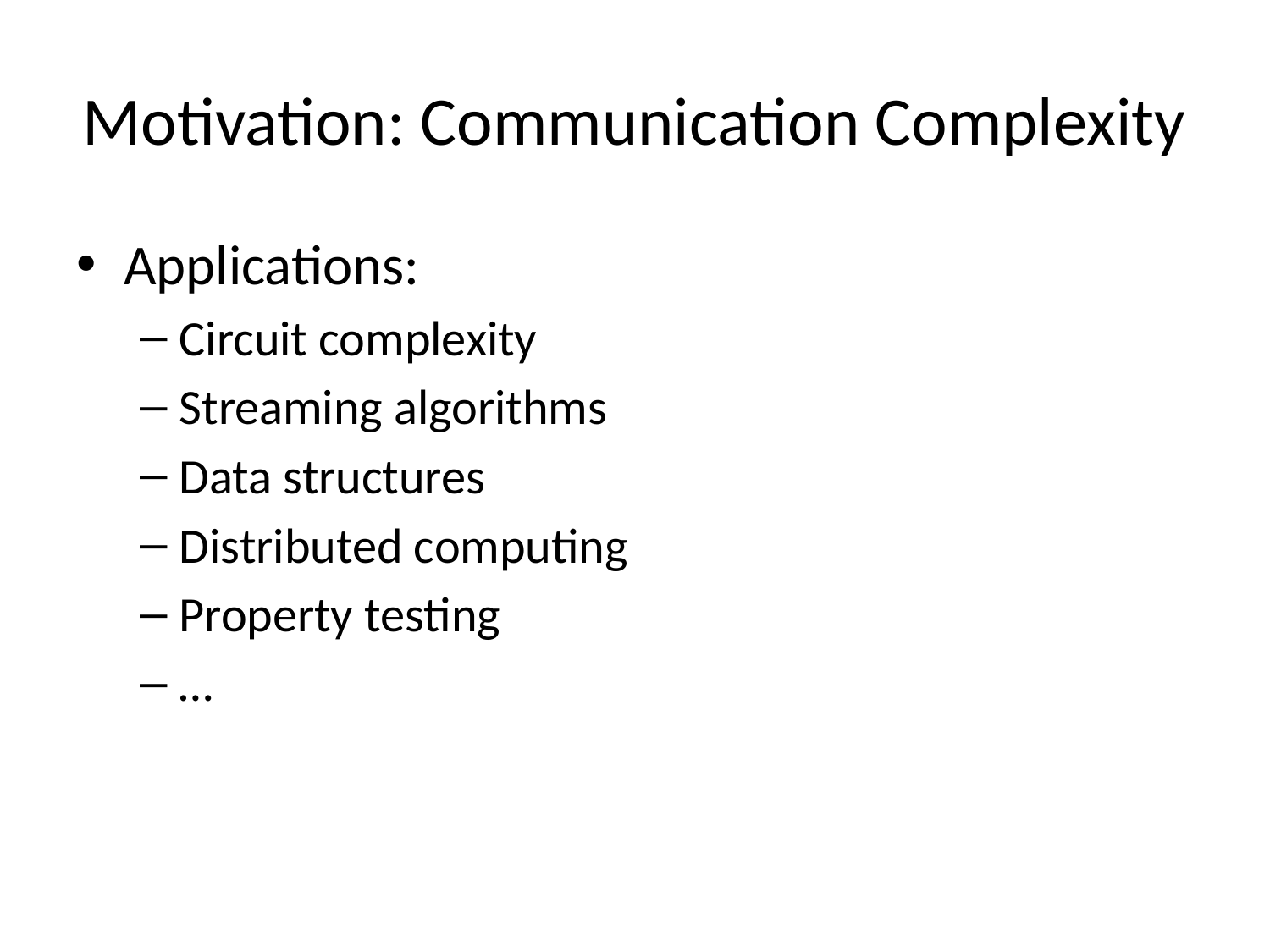

Motivation: Communication Complexity
Applications:
Circuit complexity
Streaming algorithms
Data structures
Distributed computing
Property testing
…